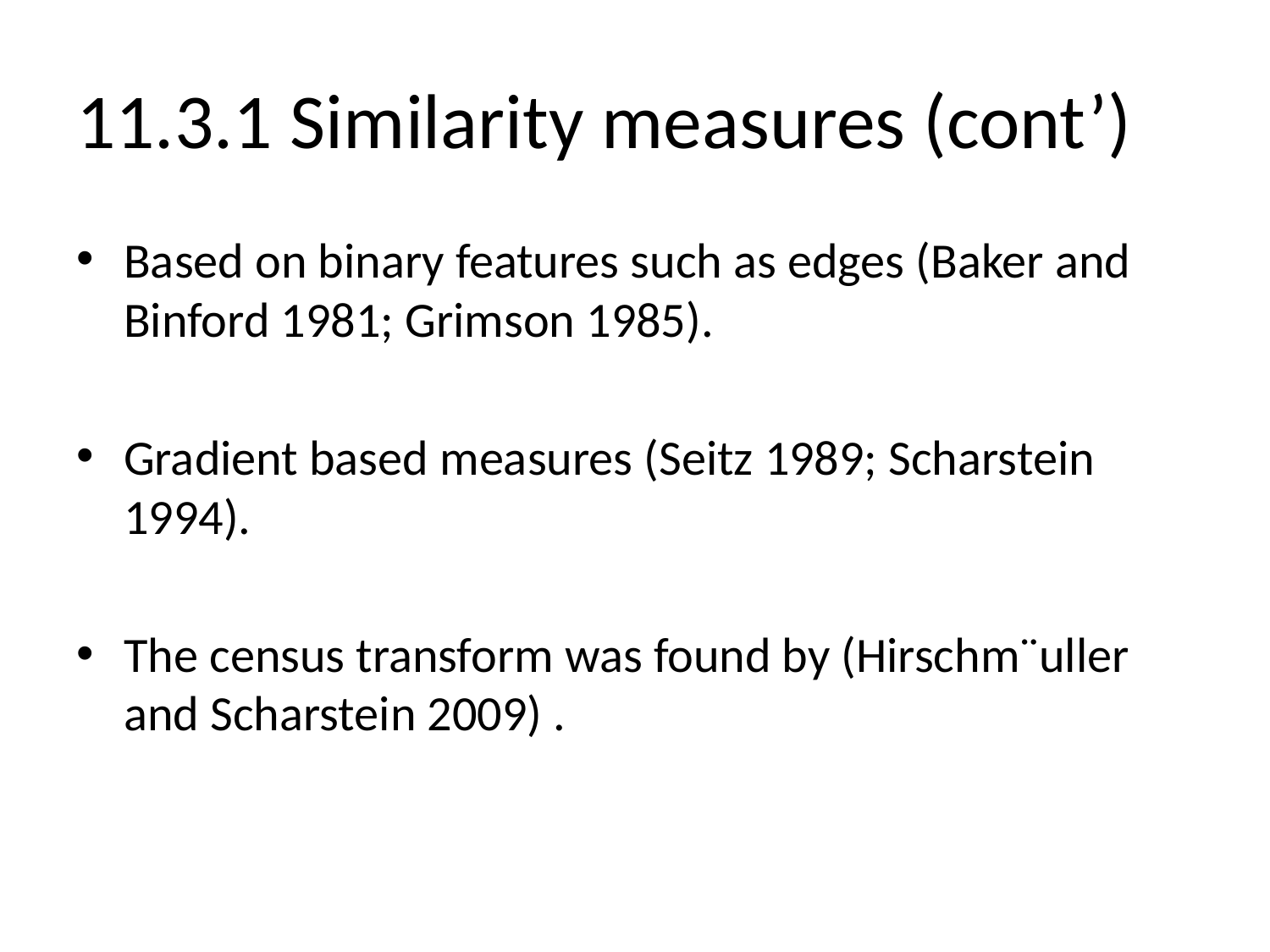

# 11.3.1 Similarity measures (cont’)
Based on binary features such as edges (Baker and Binford 1981; Grimson 1985).

Gradient based measures (Seitz 1989; Scharstein 1994).

The census transform was found by (Hirschm¨uller and Scharstein 2009) .